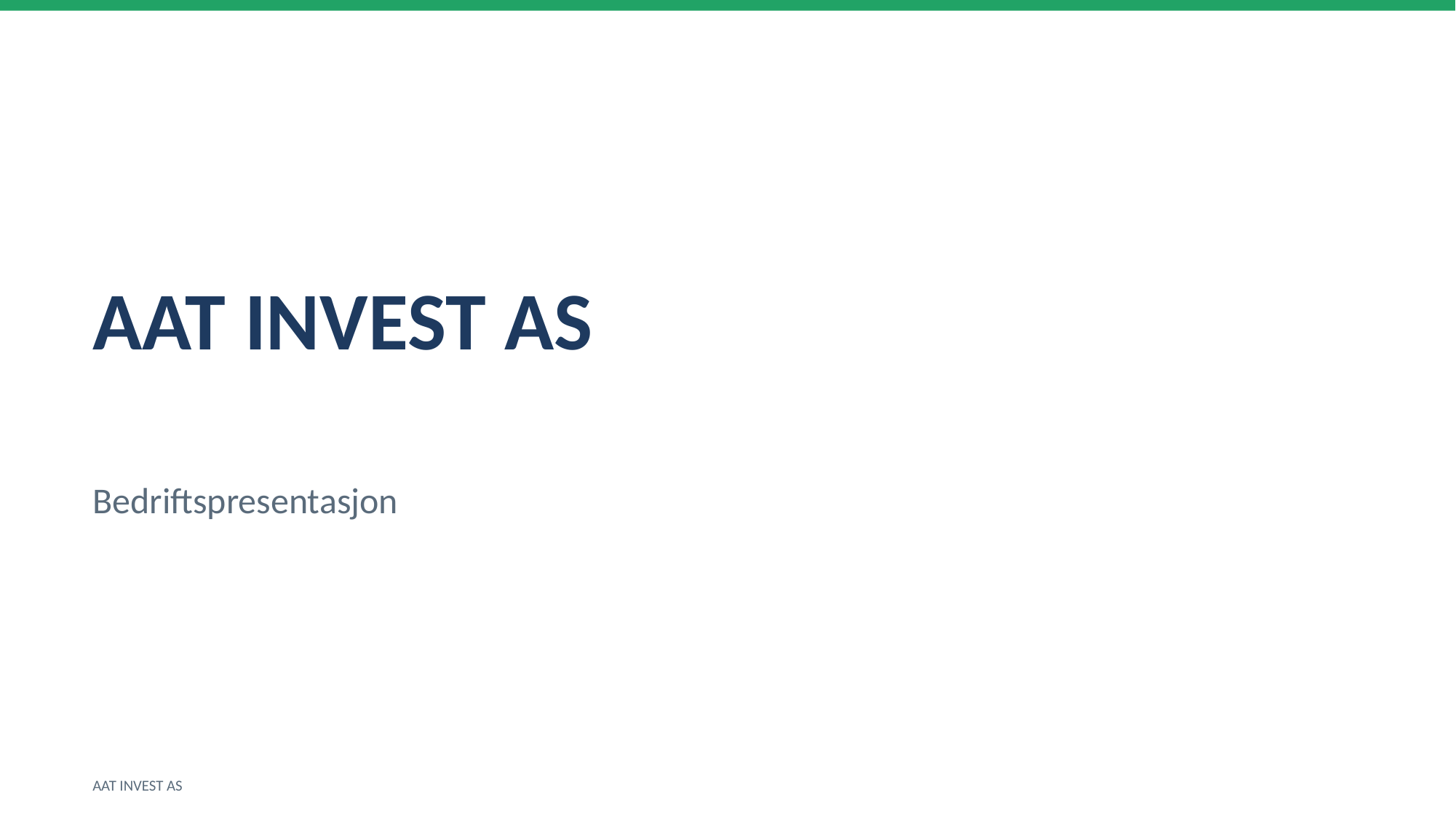

AAT INVEST AS
Bedriftspresentasjon
AAT INVEST AS